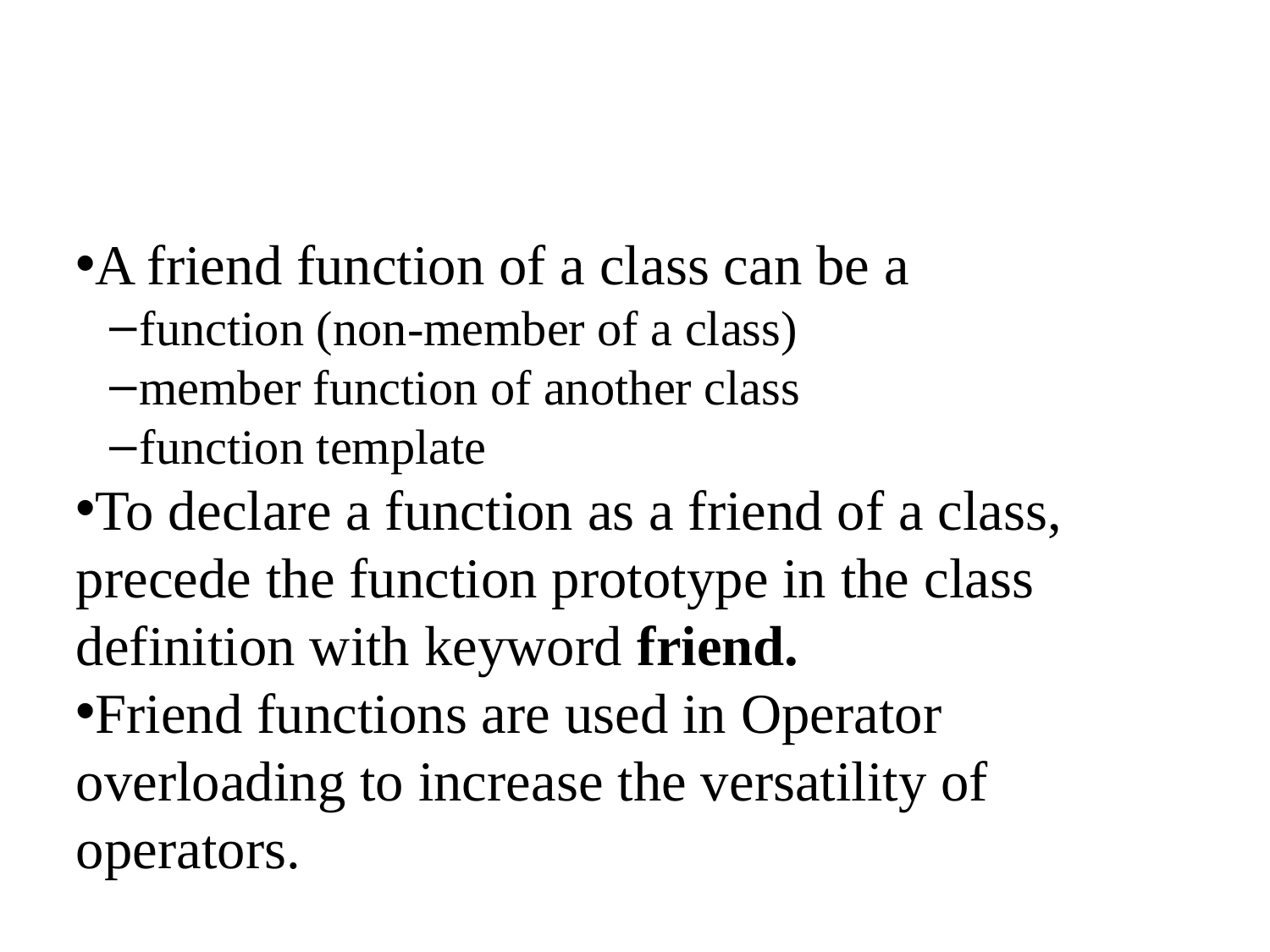

A friend function of a class can be a
function (non-member of a class)
member function of another class
function template
To declare a function as a friend of a class, precede the function prototype in the class definition with keyword friend.
Friend functions are used in Operator overloading to increase the versatility of operators.